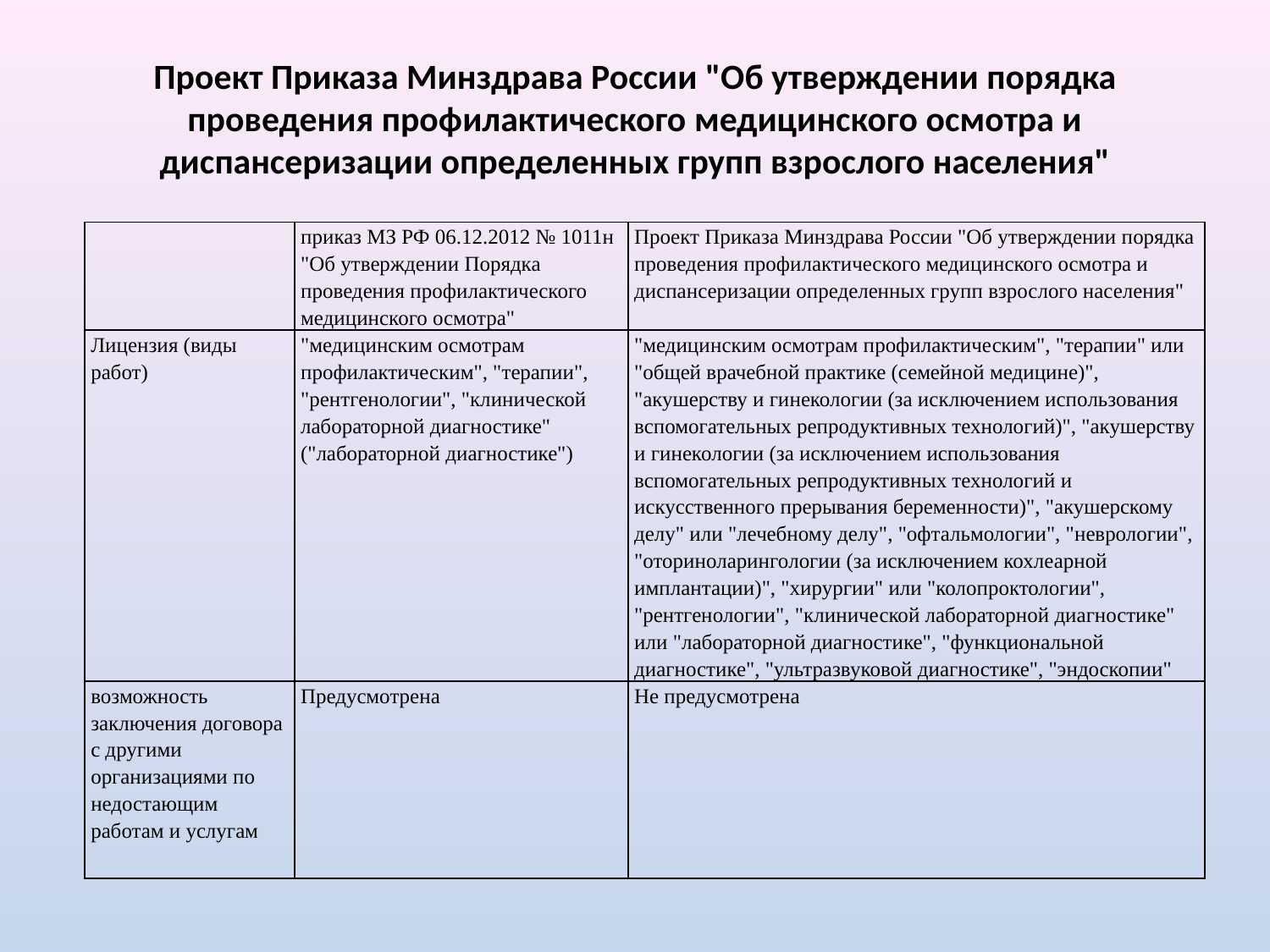

# Проект Приказа Минздрава России "Об утверждении порядка проведения профилактического медицинского осмотра и диспансеризации определенных групп взрослого населения"
|  | приказ МЗ РФ 06.12.2012 № 1011н "Об утверждении Порядка проведения профилактического медицинского осмотра" | Проект Приказа Минздрава России "Об утверждении порядка проведения профилактического медицинского осмотра и диспансеризации определенных групп взрослого населения" |
| --- | --- | --- |
| Лицензия (виды работ) | "медицинским осмотрам профилактическим", "терапии", "рентгенологии", "клинической лабораторной диагностике" ("лабораторной диагностике") | "медицинским осмотрам профилактическим", "терапии" или "общей врачебной практике (семейной медицине)", "акушерству и гинекологии (за исключением использования вспомогательных репродуктивных технологий)", "акушерству и гинекологии (за исключением использования вспомогательных репродуктивных технологий и искусственного прерывания беременности)", "акушерскому делу" или "лечебному делу", "офтальмологии", "неврологии", "оториноларингологии (за исключением кохлеарной имплантации)", "хирургии" или "колопроктологии", "рентгенологии", "клинической лабораторной диагностике" или "лабораторной диагностике", "функциональной диагностике", "ультразвуковой диагностике", "эндоскопии" |
| возможность заключения договора с другими организациями по недостающим работам и услугам | Предусмотрена | Не предусмотрена |